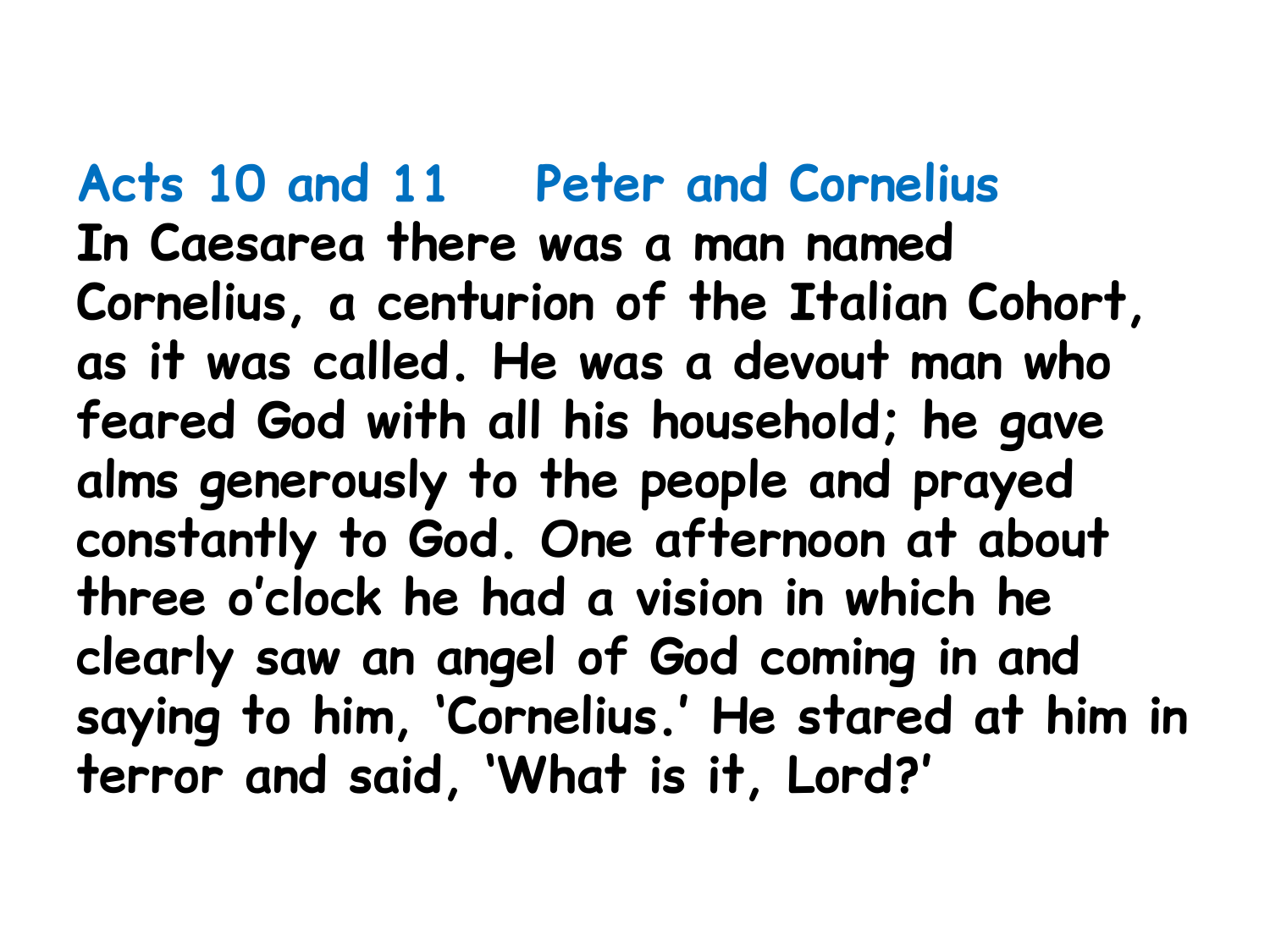

Acts 10 and 11    Peter and Cornelius
In Caesarea there was a man named Cornelius, a centurion of the Italian Cohort, as it was called. He was a devout man who feared God with all his household; he gave alms generously to the people and prayed constantly to God. One afternoon at about three o’clock he had a vision in which he clearly saw an angel of God coming in and saying to him, ‘Cornelius.’ He stared at him in terror and said, ‘What is it, Lord?’